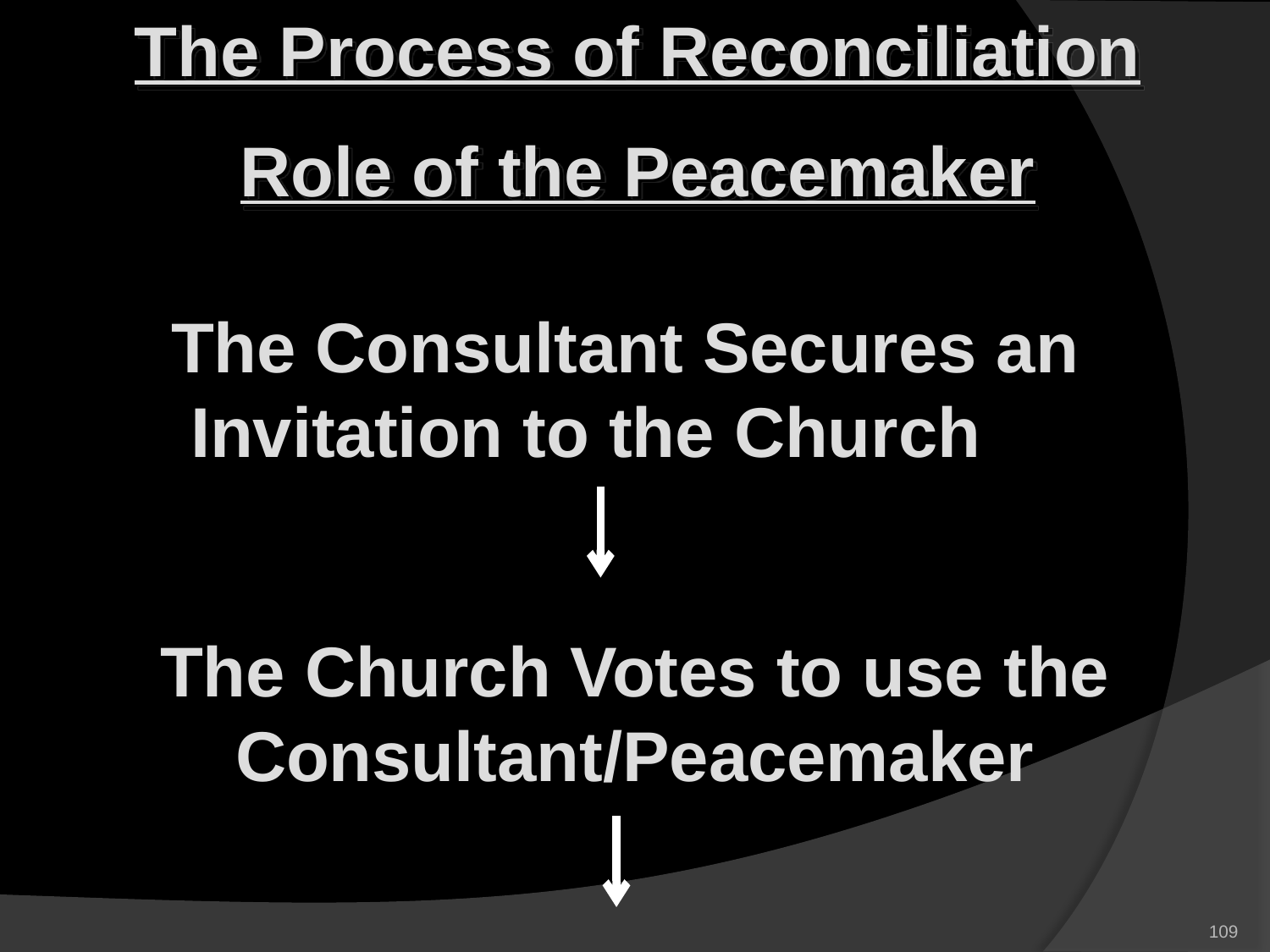

The Process of Reconciliation
Role of the Peacemaker
The Consultant Secures an
Invitation to the Church

The Church Votes to use the Consultant/Peacemaker

109